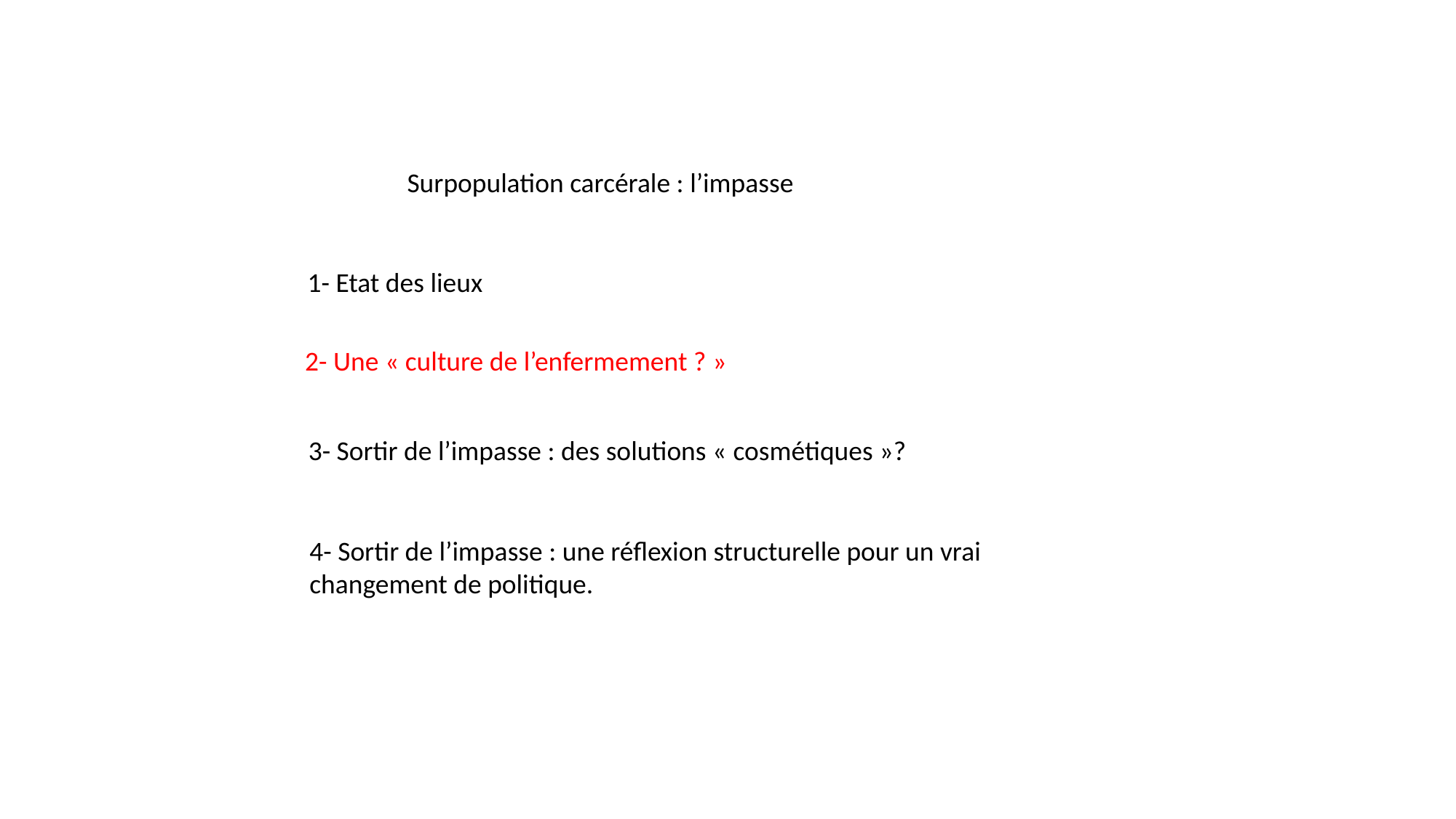

Surpopulation carcérale : l’impasse
1- Etat des lieux
2- Une « culture de l’enfermement ? »
3- Sortir de l’impasse : des solutions « cosmétiques »?
4- Sortir de l’impasse : une réflexion structurelle pour un vrai changement de politique.